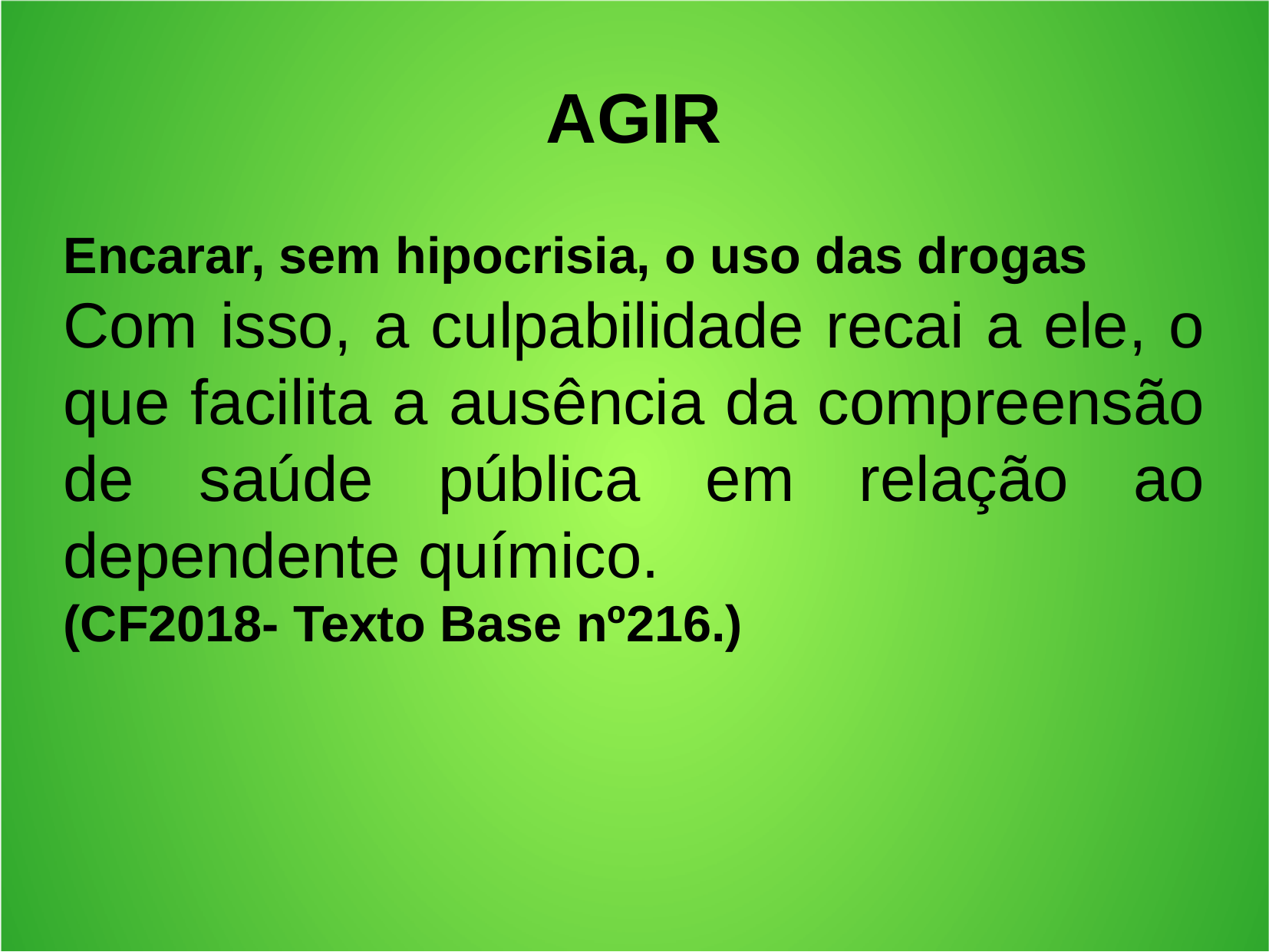

AGIR
Encarar, sem hipocrisia, o uso das drogas
Com isso, a culpabilidade recai a ele, o que facilita a ausência da compreensão de saúde pública em relação ao dependente químico.
(CF2018- Texto Base nº216.)